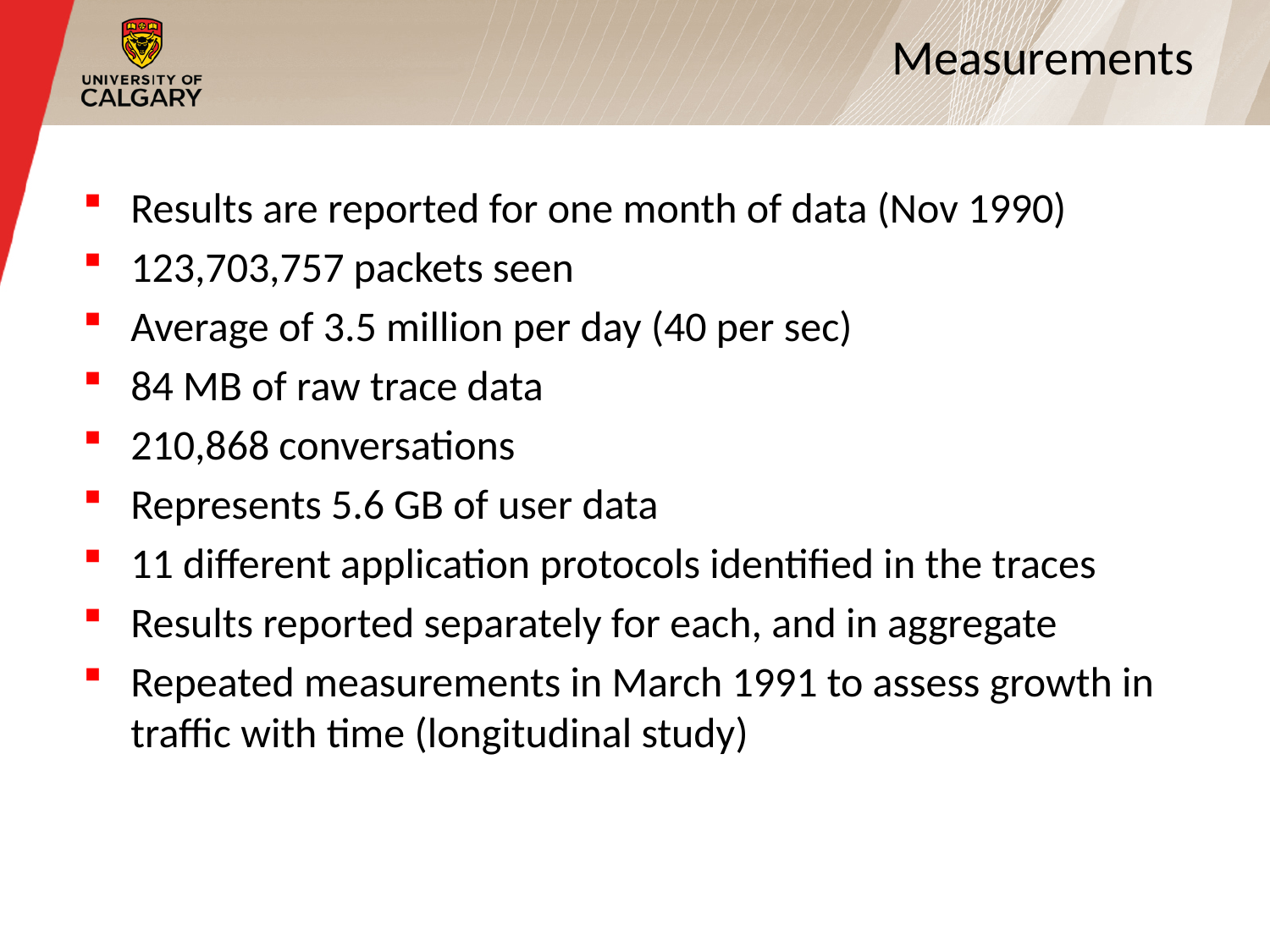

11
# Measurements
Results are reported for one month of data (Nov 1990)
123,703,757 packets seen
Average of 3.5 million per day (40 per sec)
84 MB of raw trace data
210,868 conversations
Represents 5.6 GB of user data
11 different application protocols identified in the traces
Results reported separately for each, and in aggregate
Repeated measurements in March 1991 to assess growth in traffic with time (longitudinal study)